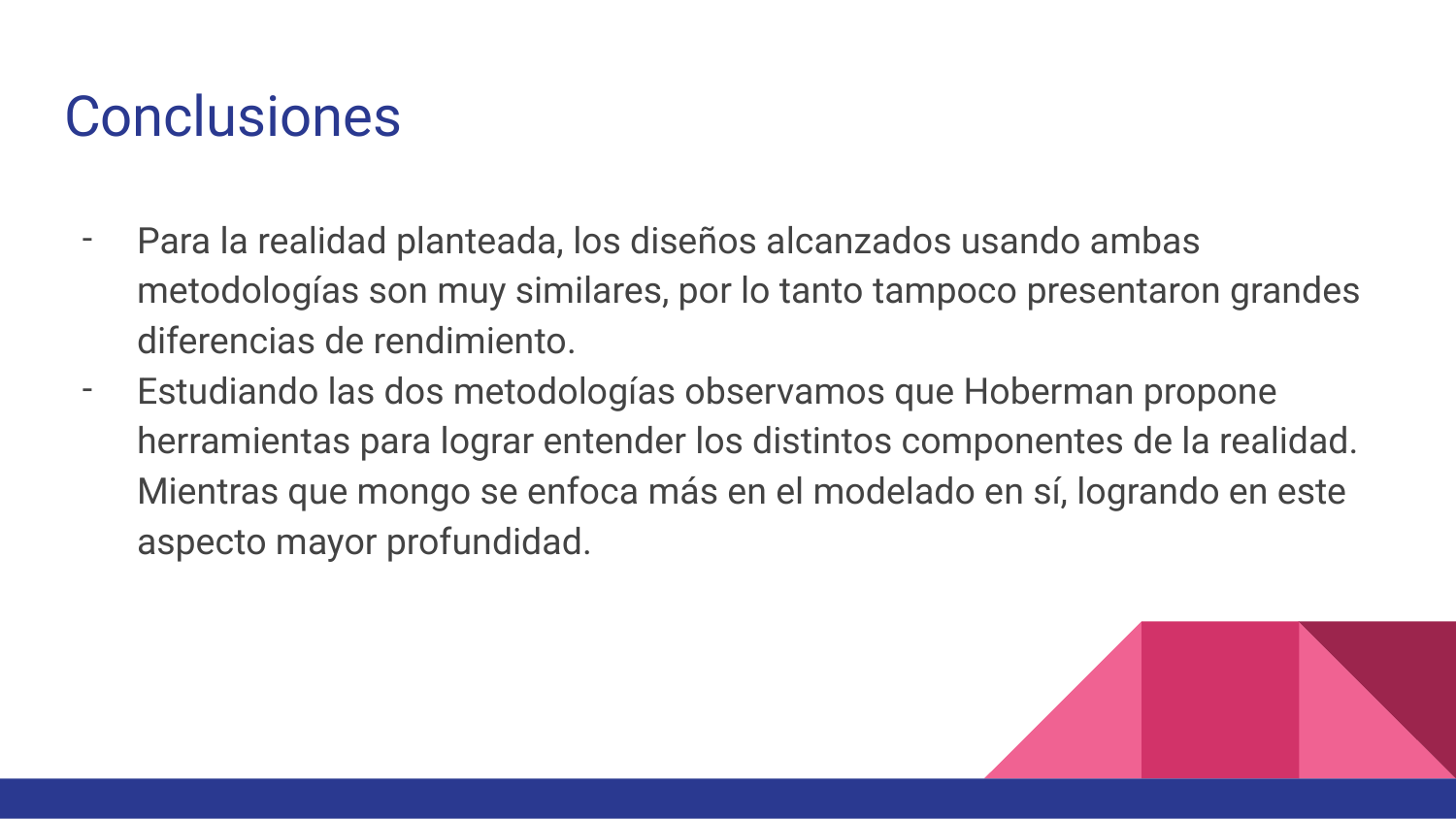

# Conclusiones

Para la realidad planteada, los diseños alcanzados usando ambas metodologías son muy similares, por lo tanto tampoco presentaron grandes diferencias de rendimiento.
Estudiando las dos metodologías observamos que Hoberman propone herramientas para lograr entender los distintos componentes de la realidad. Mientras que mongo se enfoca más en el modelado en sí, logrando en este aspecto mayor profundidad.